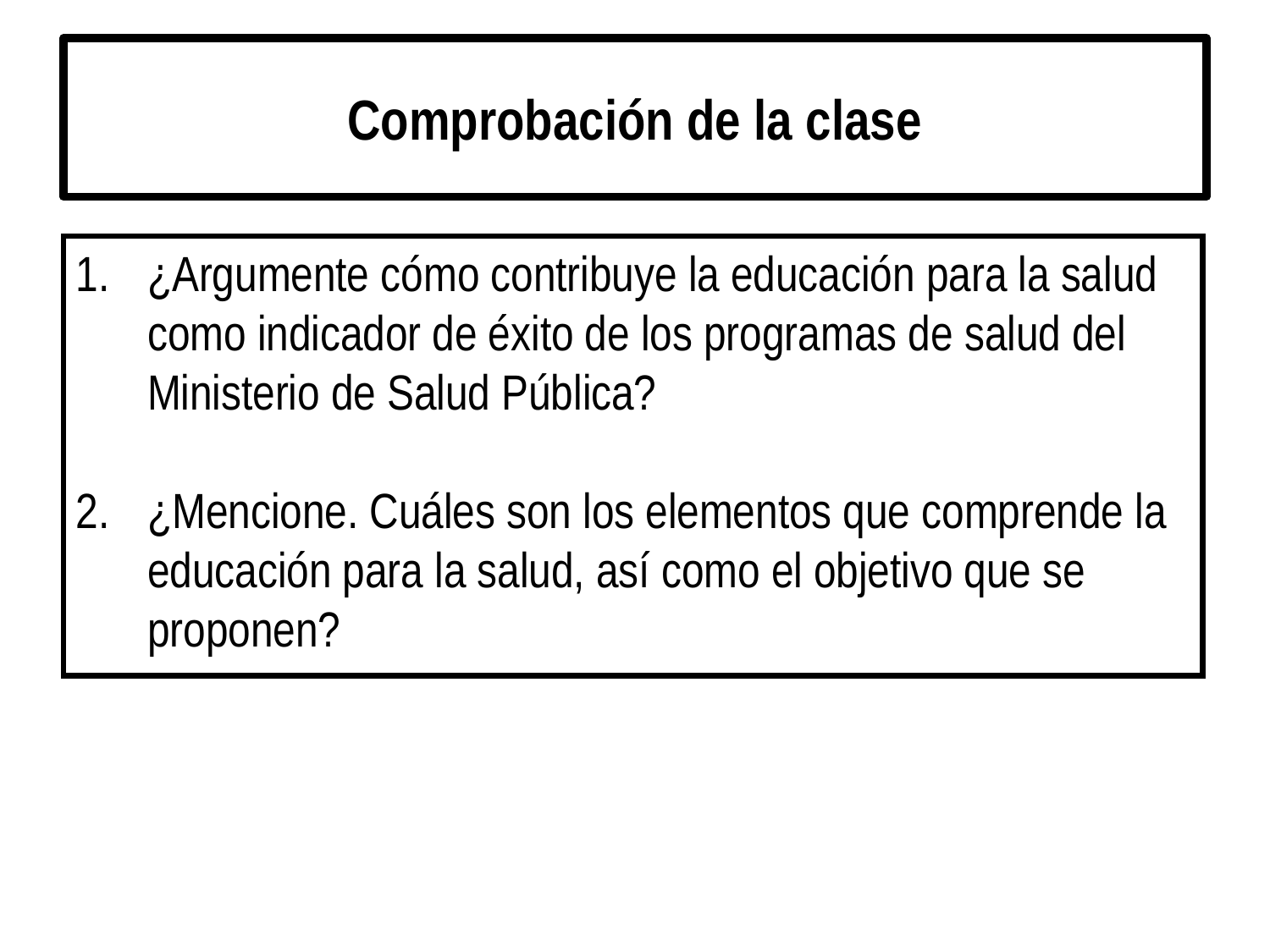

# Comprobación de la clase
¿Argumente cómo contribuye la educación para la salud como indicador de éxito de los programas de salud del Ministerio de Salud Pública?

¿Mencione. Cuáles son los elementos que comprende la educación para la salud, así como el objetivo que se proponen?